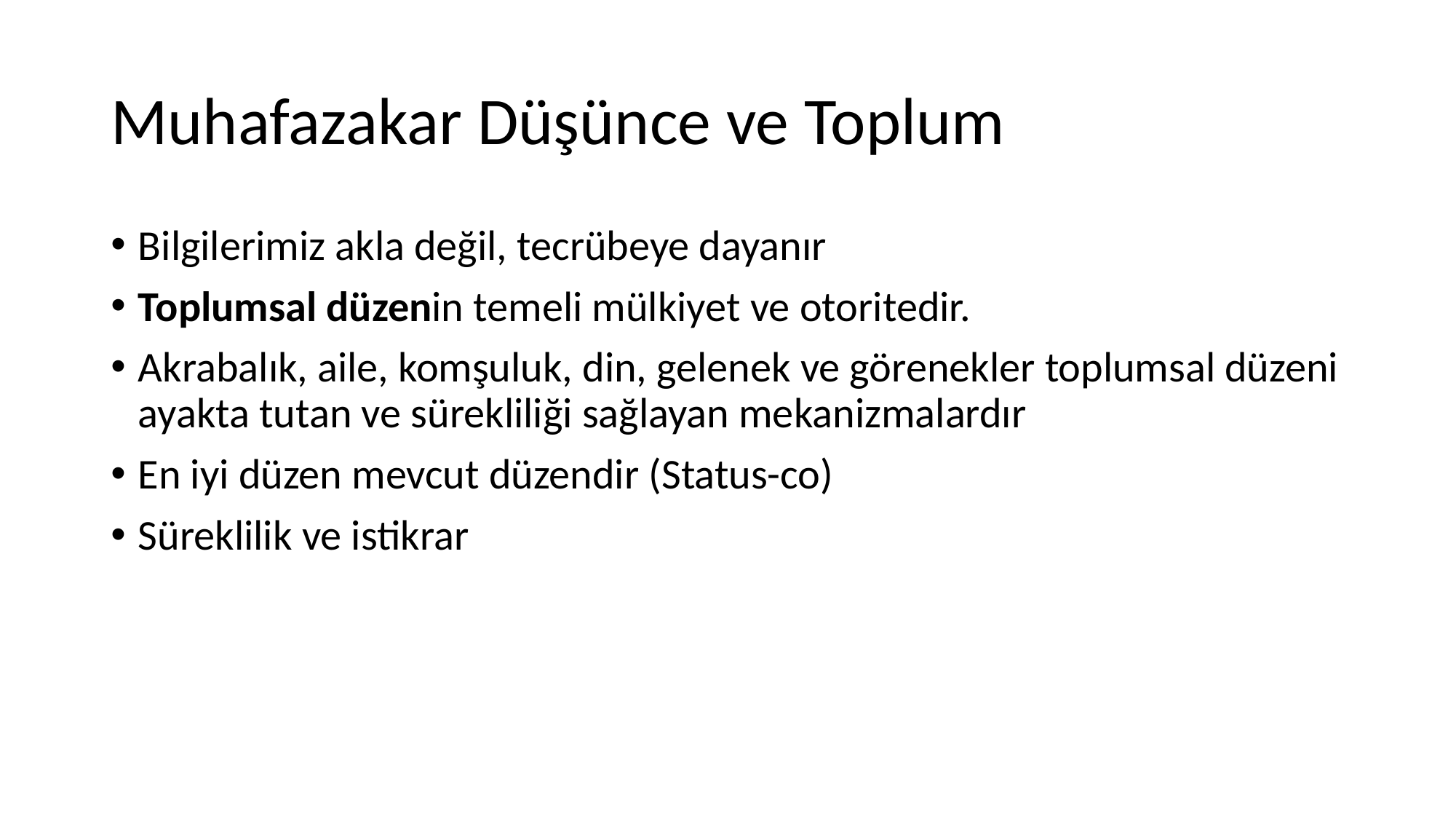

# Muhafazakar Düşünce ve Toplum
Bilgilerimiz akla değil, tecrübeye dayanır
Toplumsal düzenin temeli mülkiyet ve otoritedir.
Akrabalık, aile, komşuluk, din, gelenek ve görenekler toplumsal düzeni ayakta tutan ve sürekliliği sağlayan mekanizmalardır
En iyi düzen mevcut düzendir (Status-co)
Süreklilik ve istikrar